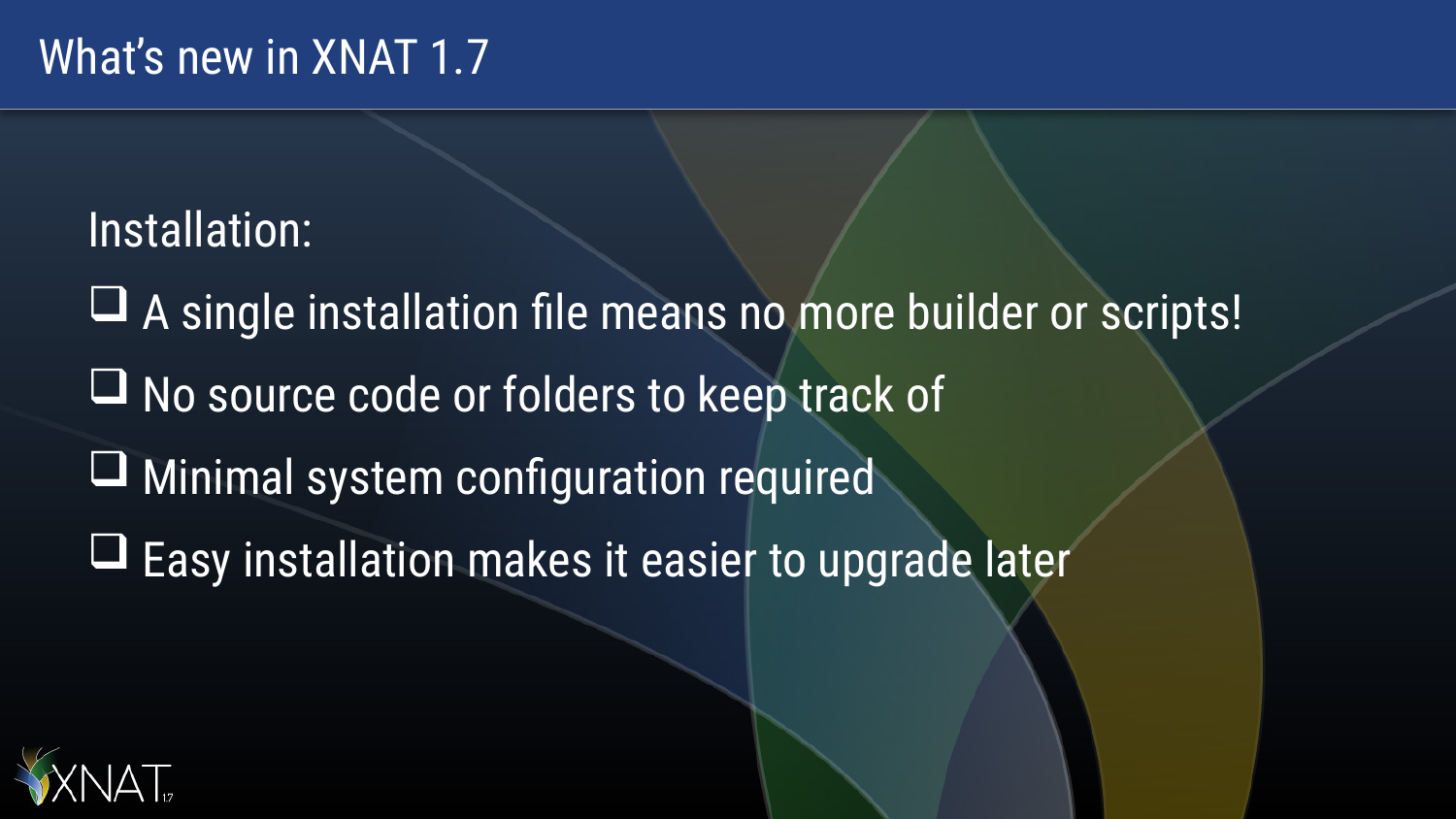

# What’s new in XNAT 1.7
Installation:
A single installation file means no more builder or scripts!
No source code or folders to keep track of
Minimal system configuration required
Easy installation makes it easier to upgrade later